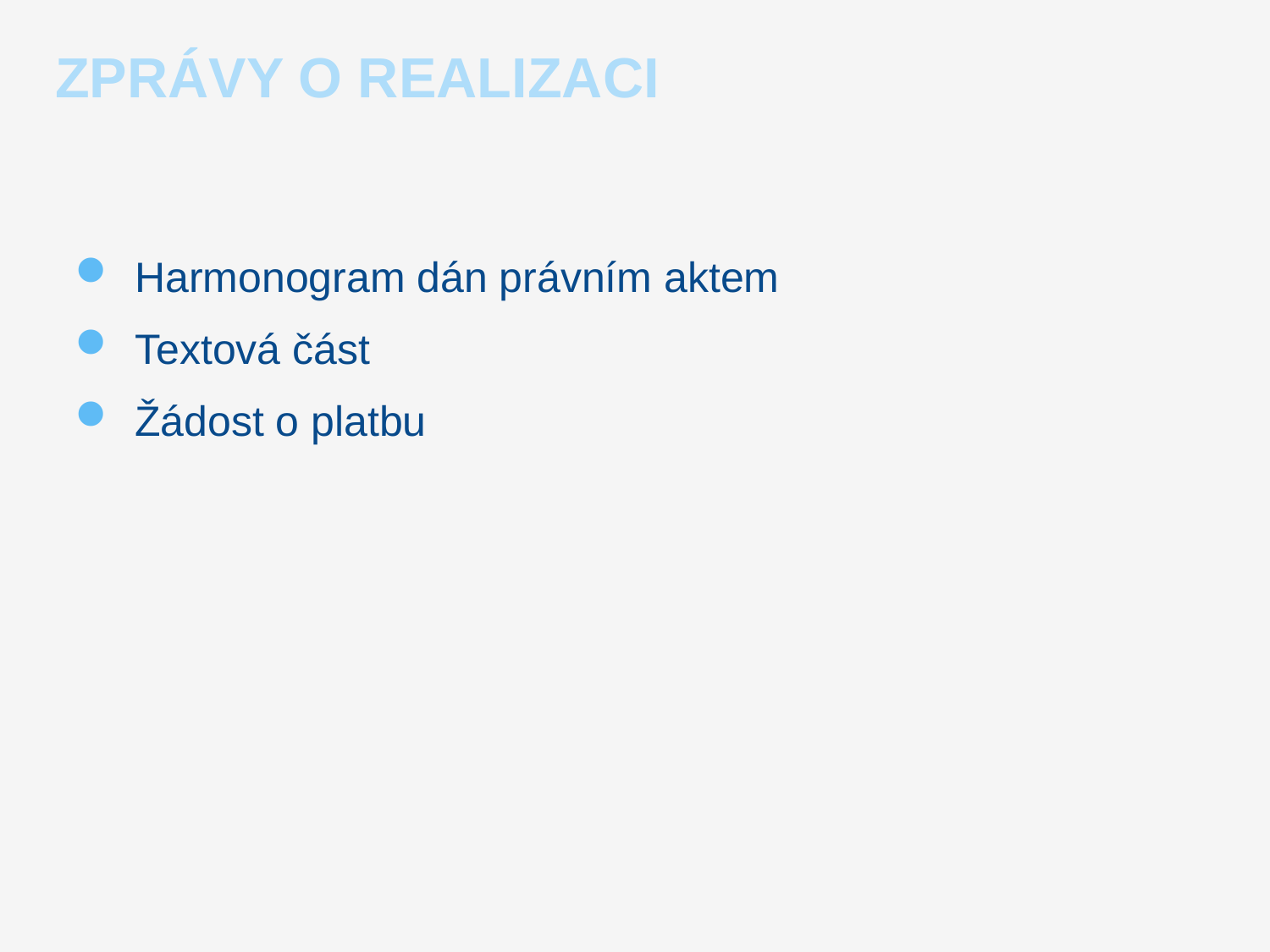

# Zprávy o realizaci
Harmonogram dán právním aktem
Textová část
Žádost o platbu